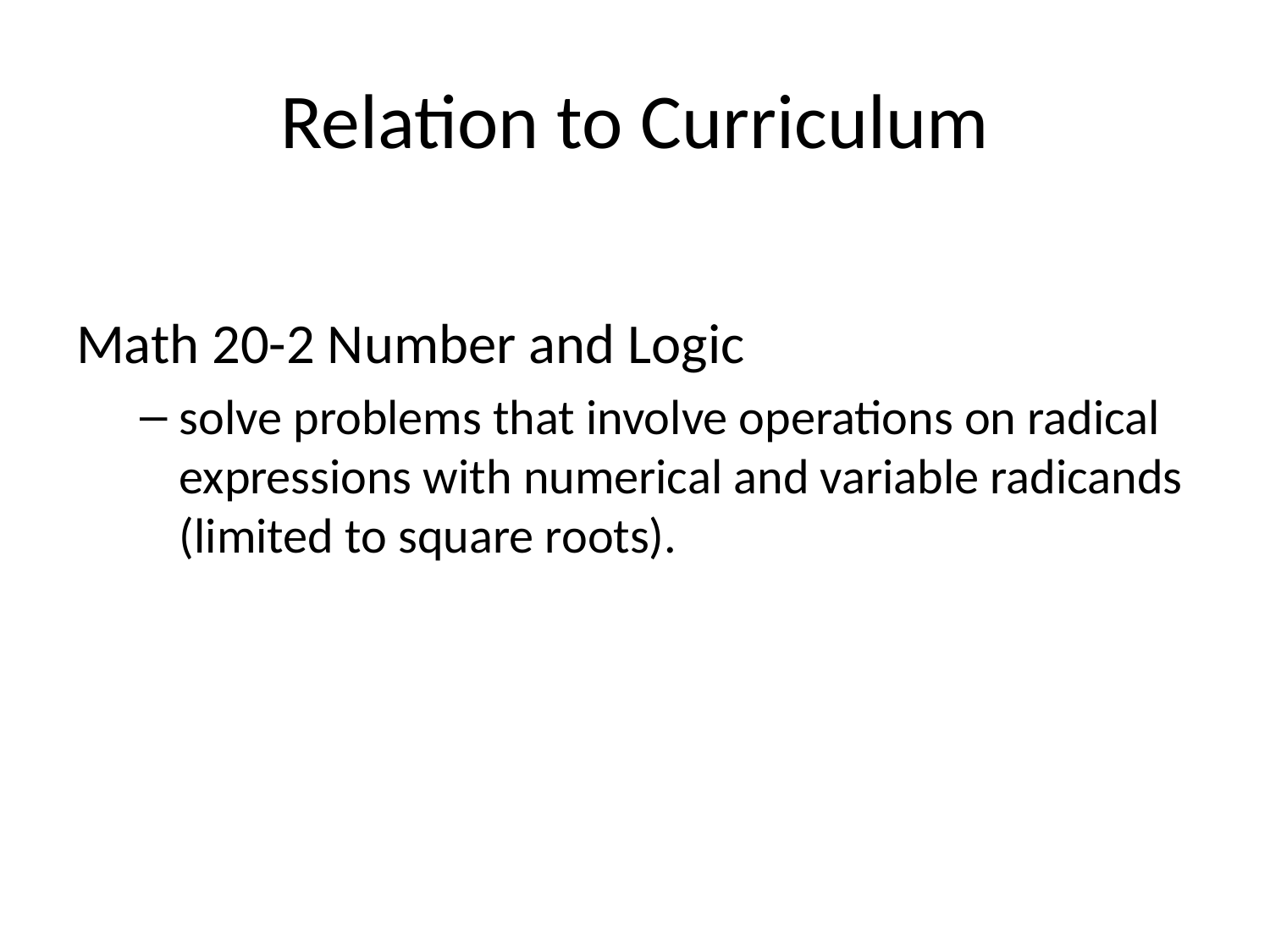

# Relation to Curriculum

Math 20-2 Number and Logic
solve problems that involve operations on radical expressions with numerical and variable radicands (limited to square roots).